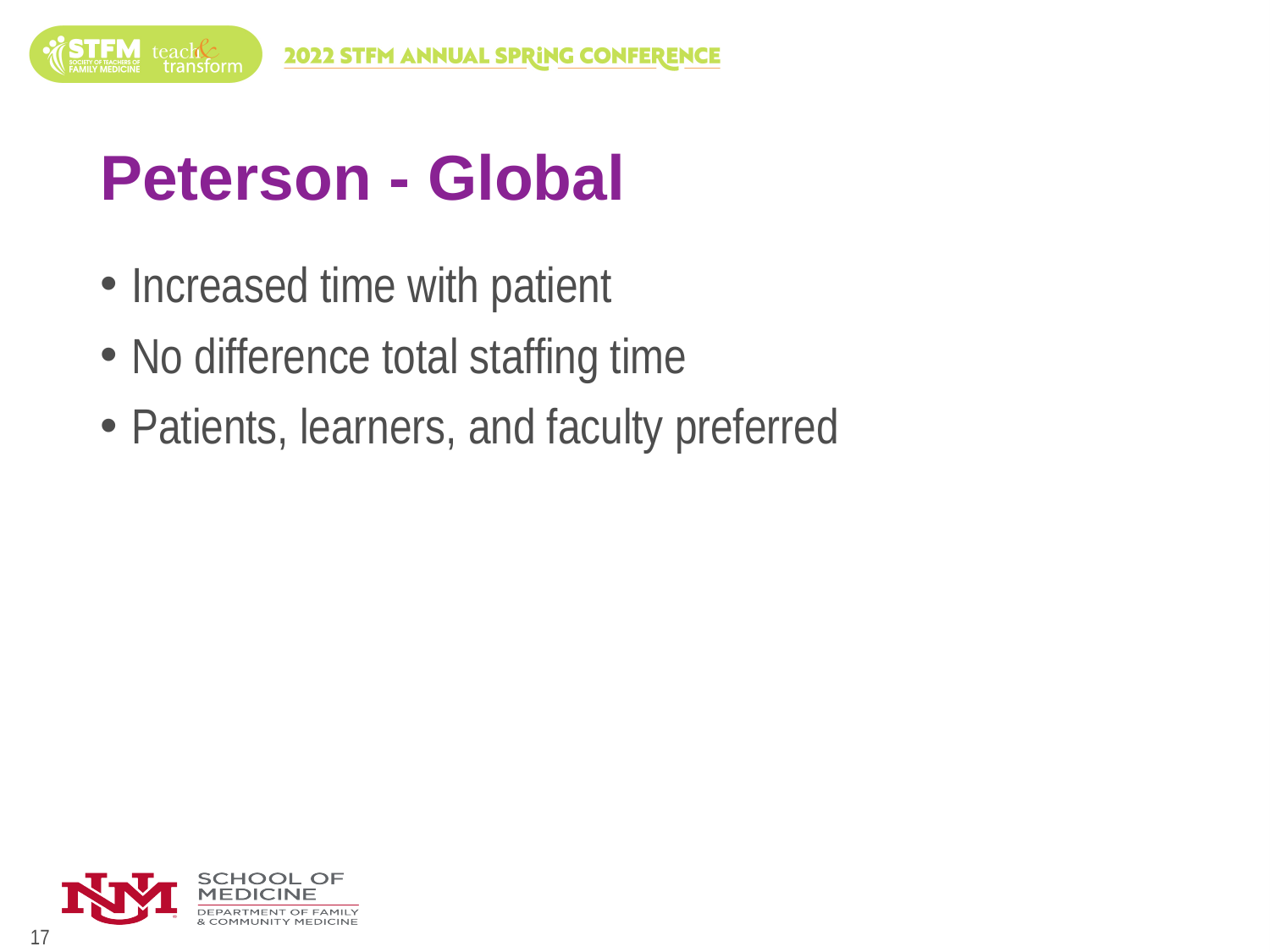

# Peterson - Global
Increased time with patient
No difference total staffing time
Patients, learners, and faculty preferred

17